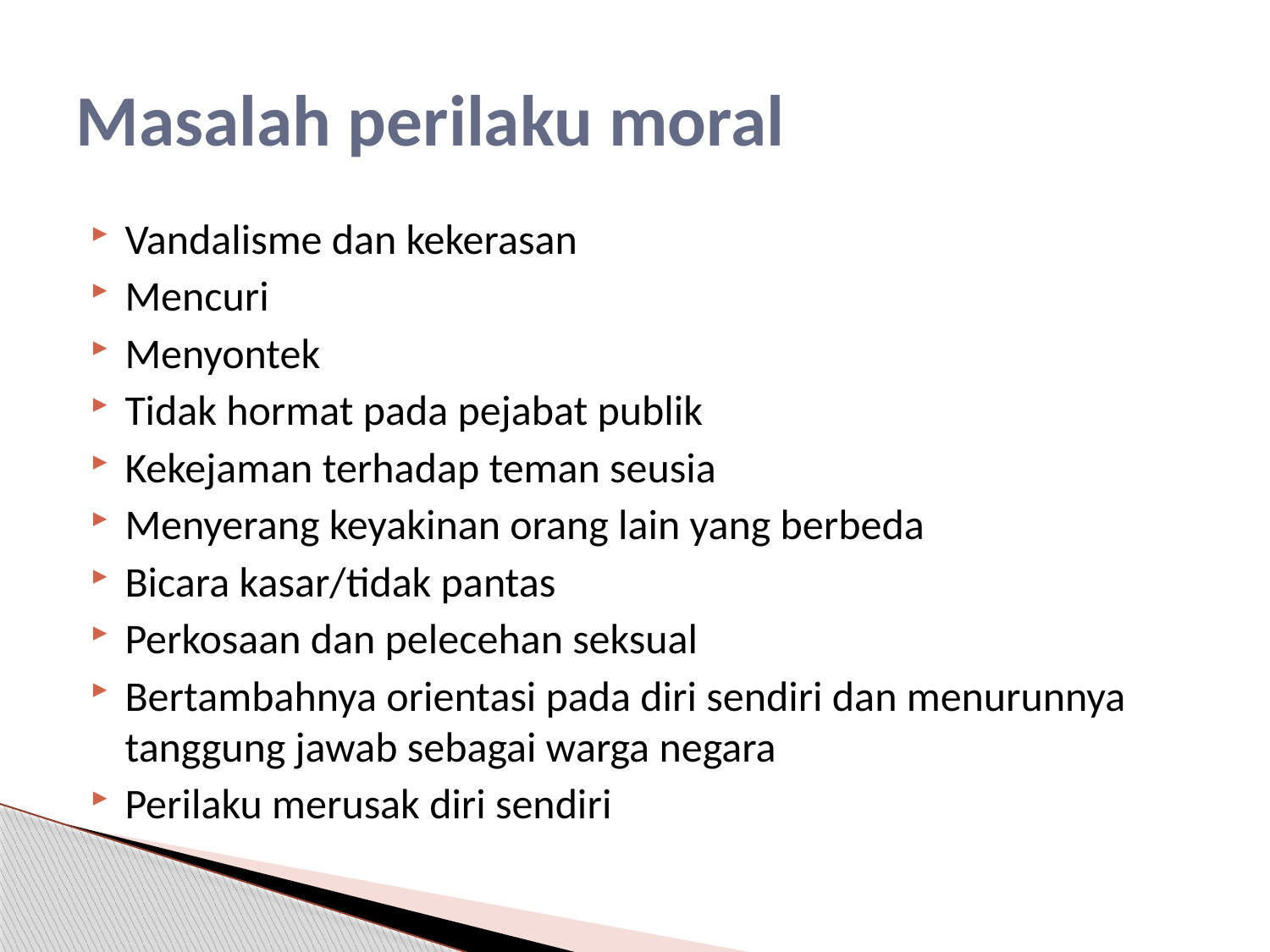

# Masalah perilaku moral
Vandalisme dan kekerasan
Mencuri
Menyontek
Tidak hormat pada pejabat publik
Kekejaman terhadap teman seusia
Menyerang keyakinan orang lain yang berbeda
Bicara kasar/tidak pantas
Perkosaan dan pelecehan seksual
Bertambahnya orientasi pada diri sendiri dan menurunnya tanggung jawab sebagai warga negara
Perilaku merusak diri sendiri